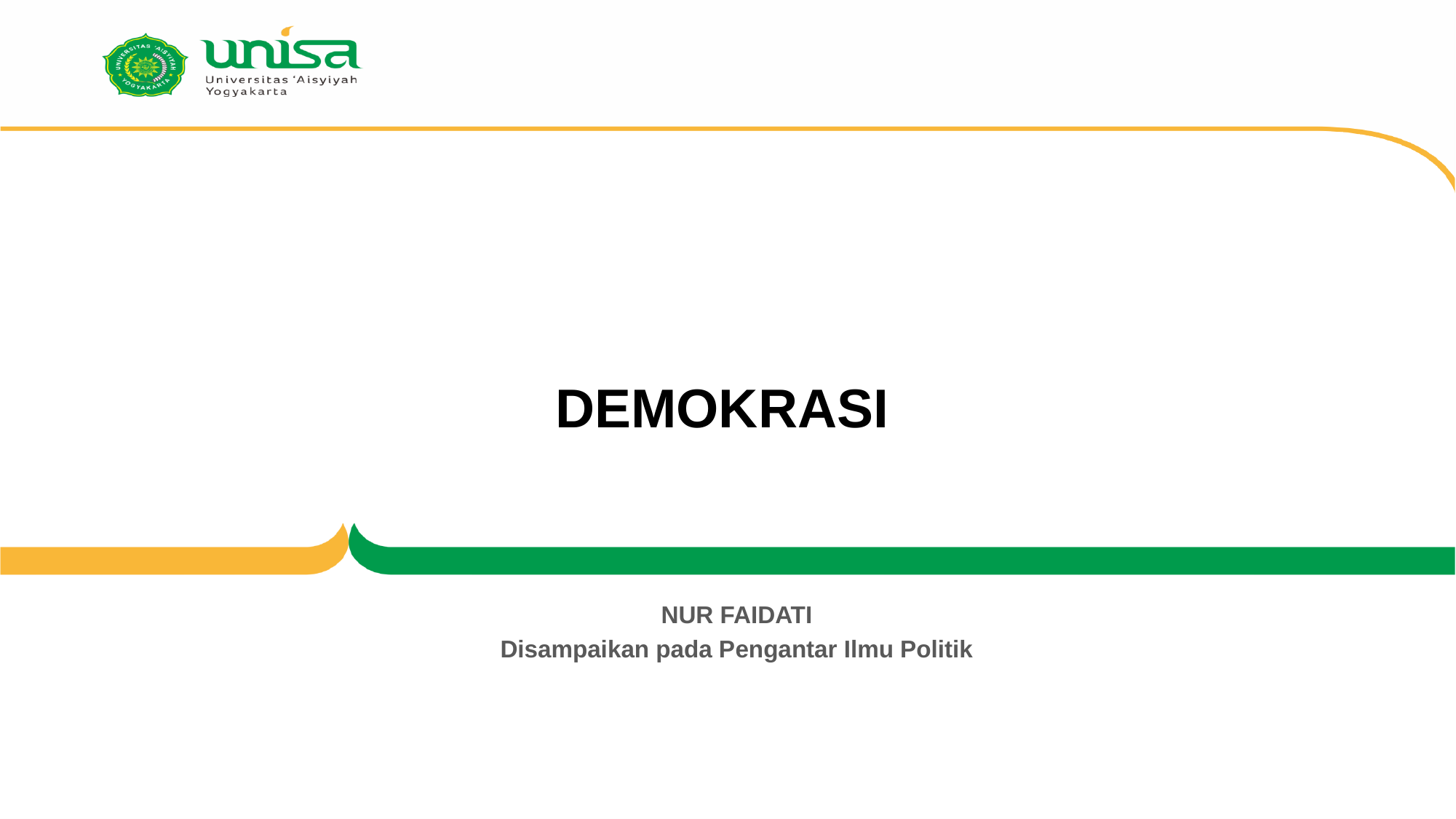

# DEMOKRASI
NUR FAIDATI
Disampaikan pada Pengantar Ilmu Politik